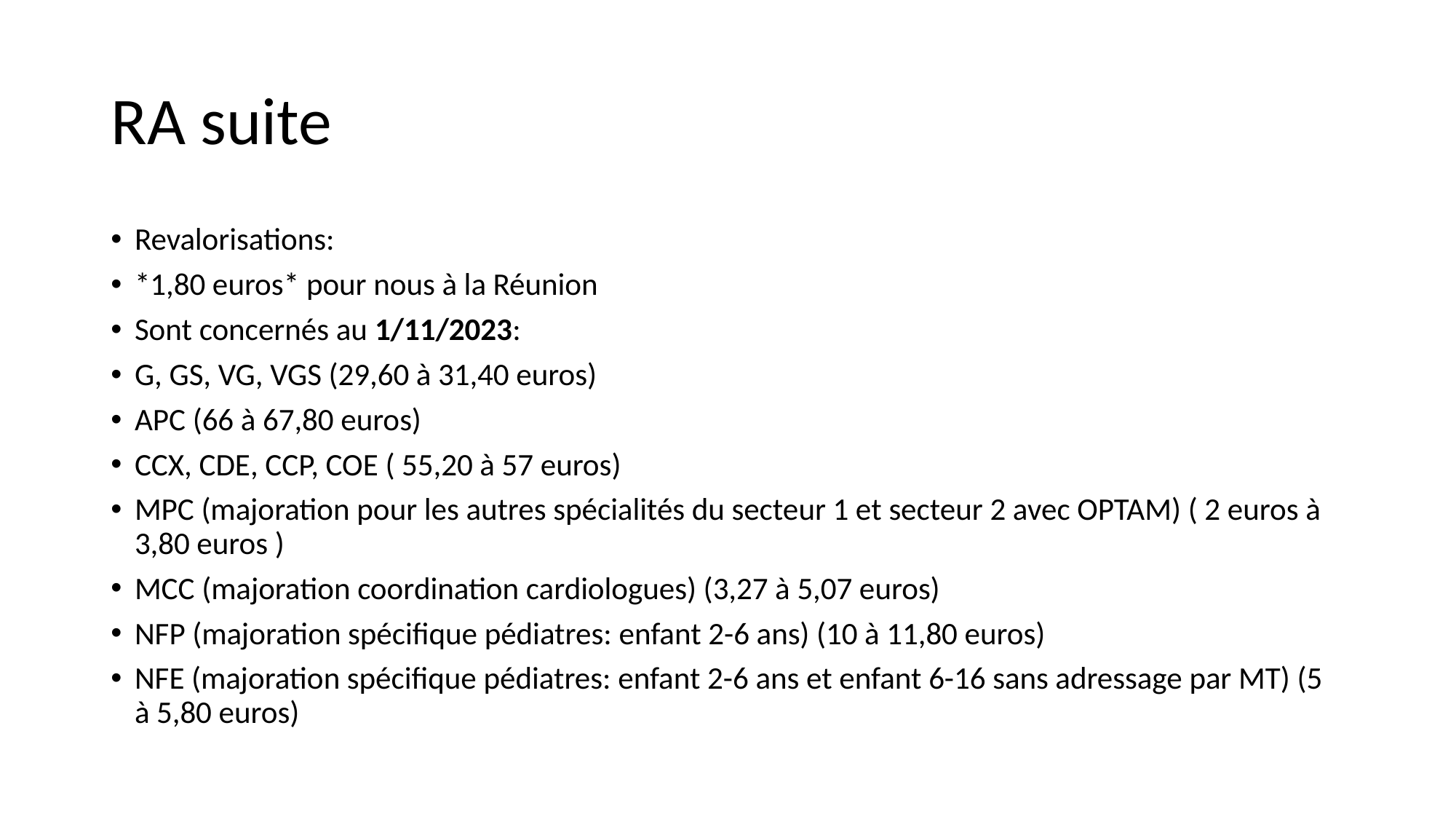

# RA suite
Revalorisations:
*1,80 euros* pour nous à la Réunion
Sont concernés au 1/11/2023:
G, GS, VG, VGS (29,60 à 31,40 euros)
APC (66 à 67,80 euros)
CCX, CDE, CCP, COE ( 55,20 à 57 euros)
MPC (majoration pour les autres spécialités du secteur 1 et secteur 2 avec OPTAM) ( 2 euros à 3,80 euros )
MCC (majoration coordination cardiologues) (3,27 à 5,07 euros)
NFP (majoration spécifique pédiatres: enfant 2-6 ans) (10 à 11,80 euros)
NFE (majoration spécifique pédiatres: enfant 2-6 ans et enfant 6-16 sans adressage par MT) (5 à 5,80 euros)